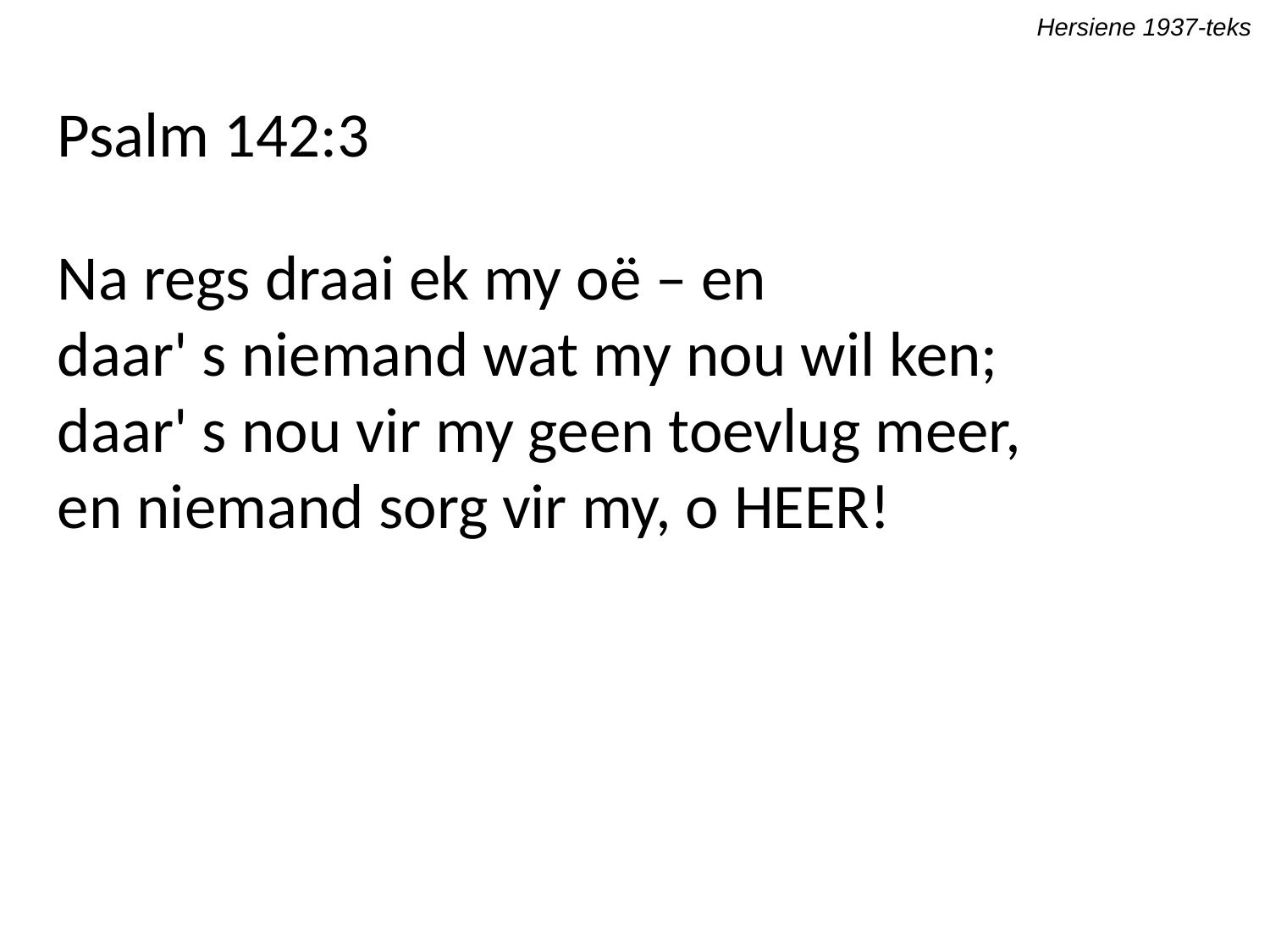

Hersiene 1937-teks
Psalm 142:3

Na regs draai ek my oë – en
daar' s niemand wat my nou wil ken;
daar' s nou vir my geen toevlug meer,
en niemand sorg vir my, o Heer!